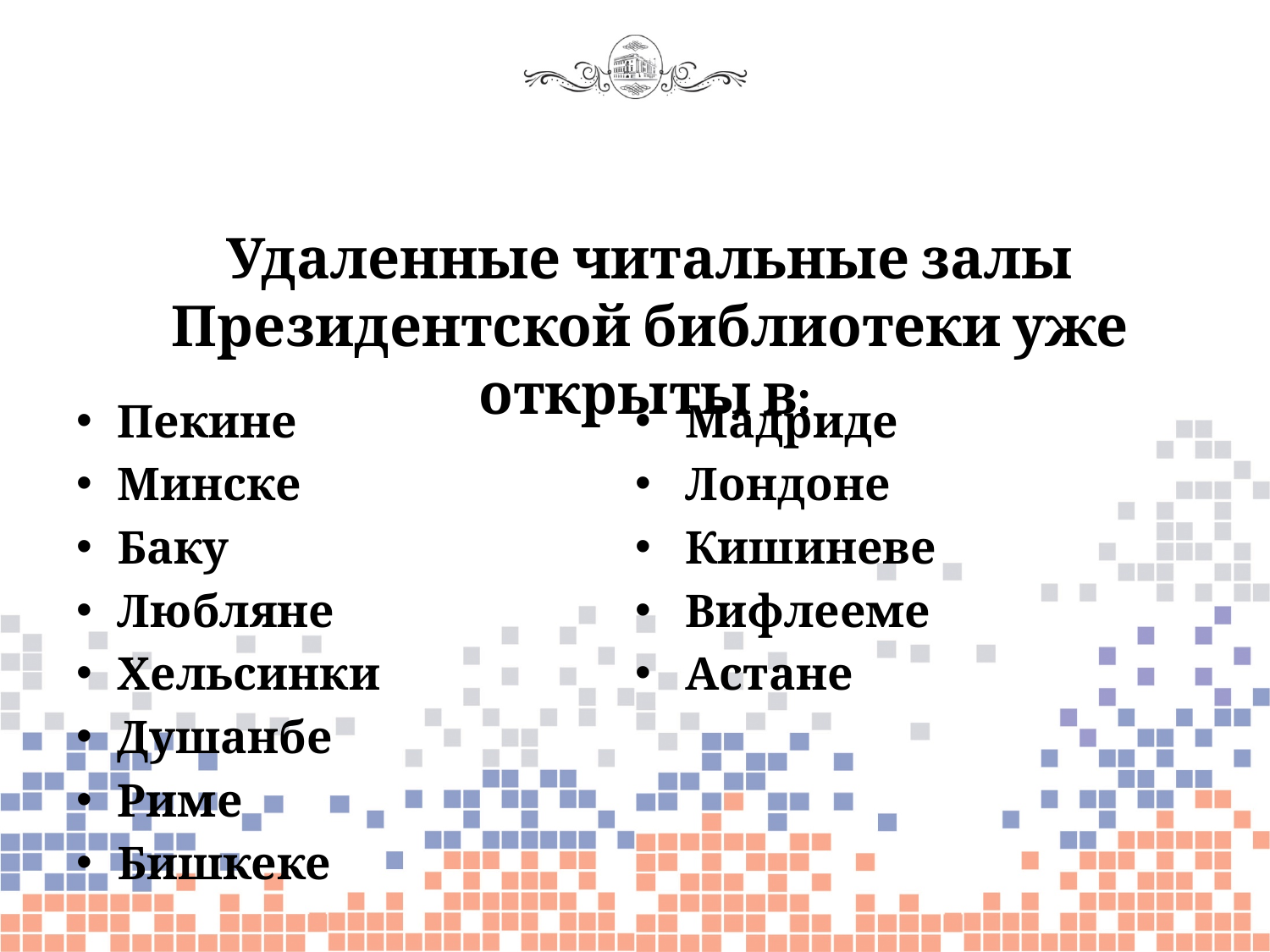

#
Удаленные читальные залы Президентской библиотеки уже открыты в:
Пекине
Минске
Баку
Любляне
Хельсинки
Душанбе
Риме
Бишкеке
 Мадриде
 Лондоне
 Кишиневе
 Вифлееме
 Астане